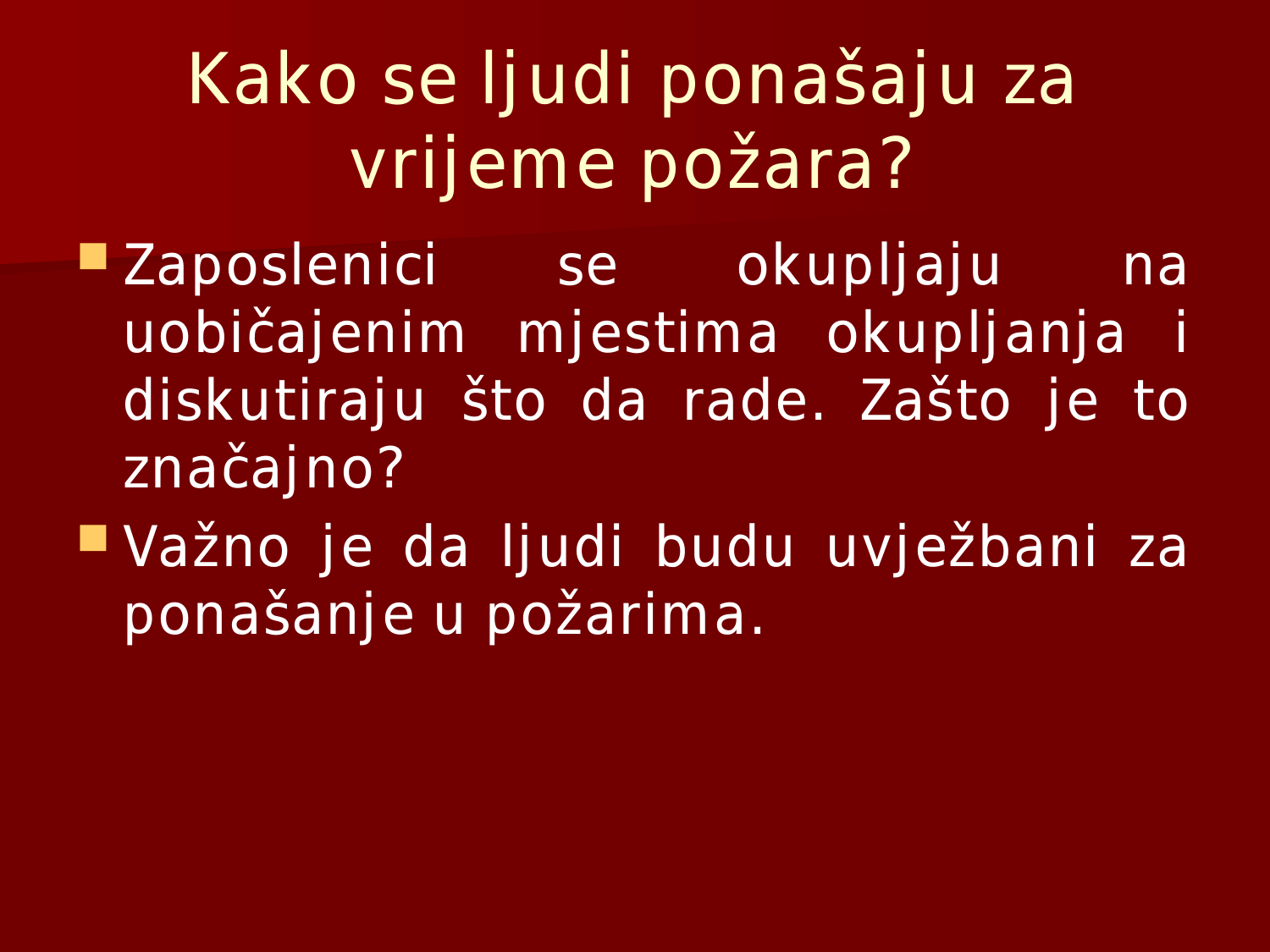

# Kako se ljudi ponašaju za vrijeme požara?
Zaposlenici se okupljaju na uobičajenim mjestima okupljanja i diskutiraju što da rade. Zašto je to značajno?
Važno je da ljudi budu uvježbani za ponašanje u požarima.